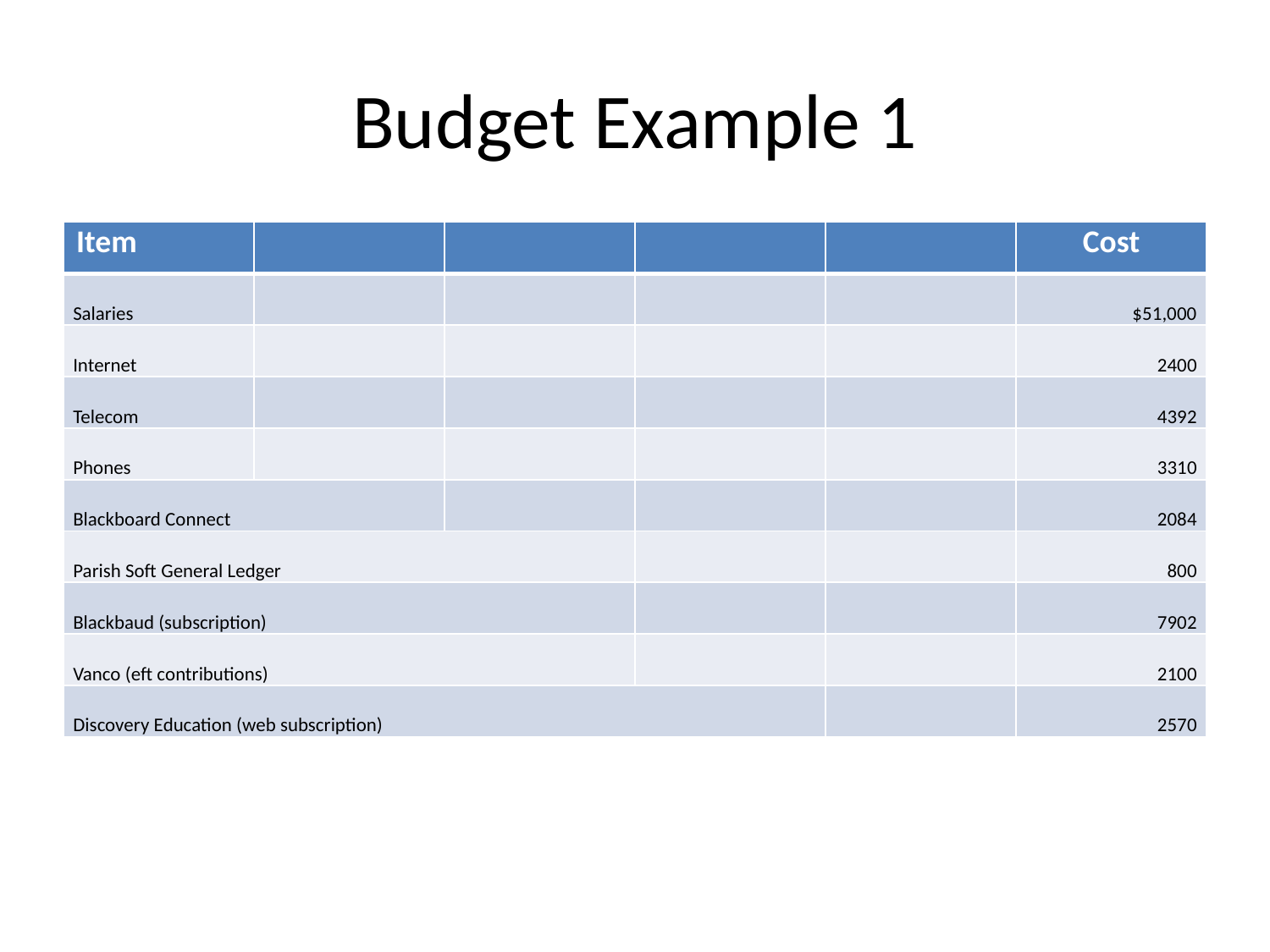

# Budget Example 1
| Item |  |  |  |  | Cost |
| --- | --- | --- | --- | --- | --- |
| Salaries |  |  |  |  | $51,000 |
| Internet |  |  |  |  | 2400 |
| Telecom |  |  |  |  | 4392 |
| Phones |  |  |  |  | 3310 |
| Blackboard Connect |  |  |  |  | 2084 |
| Parish Soft General Ledger |  |  |  |  | 800 |
| Blackbaud (subscription) |  |  |  |  | 7902 |
| Vanco (eft contributions) |  |  |  |  | 2100 |
| Discovery Education (web subscription) |  |  |  |  | 2570 |